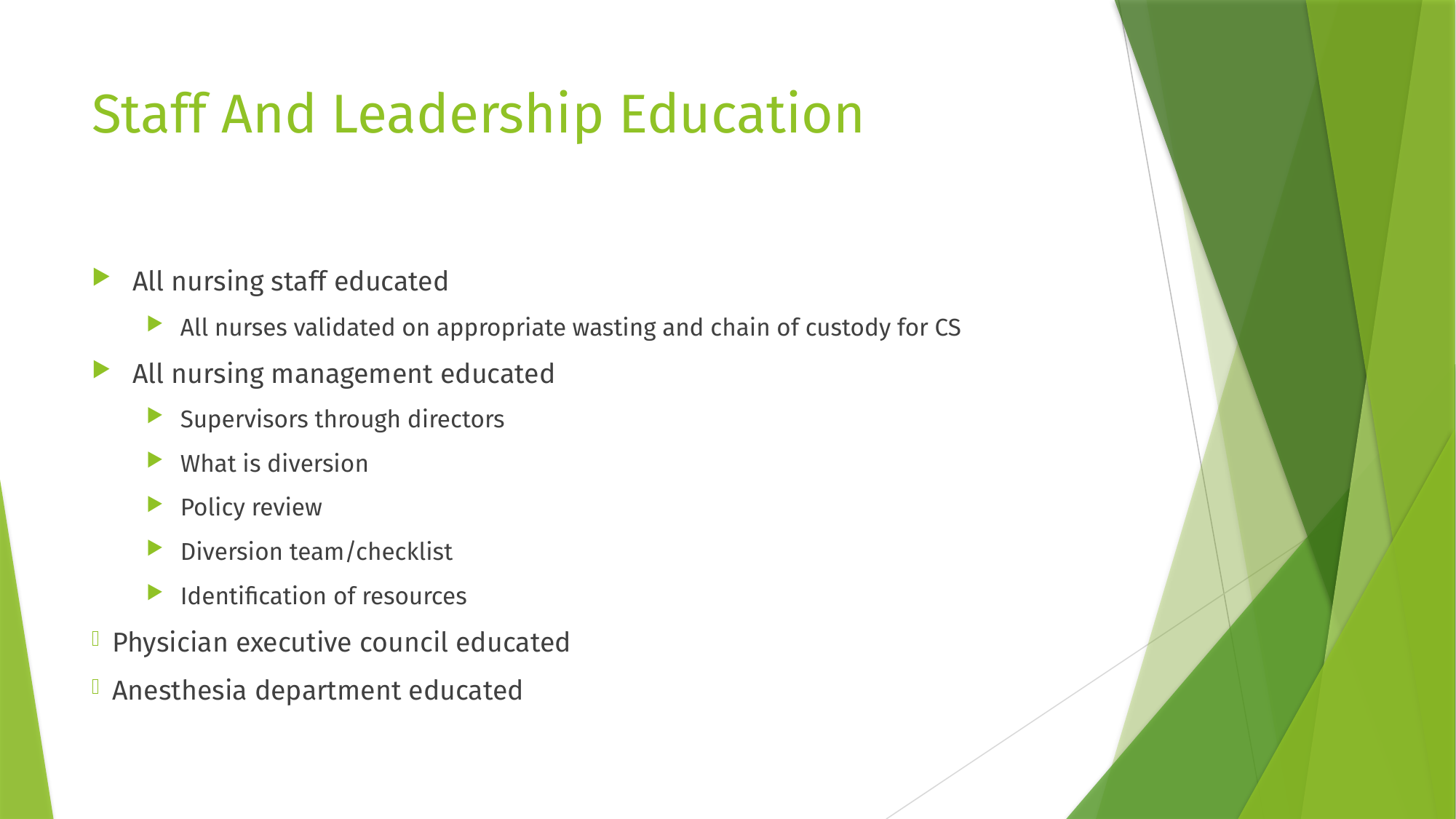

# Staff And Leadership Education
All nursing staff educated
All nurses validated on appropriate wasting and chain of custody for CS
All nursing management educated
Supervisors through directors
What is diversion
Policy review
Diversion team/checklist
Identification of resources
Physician executive council educated
Anesthesia department educated